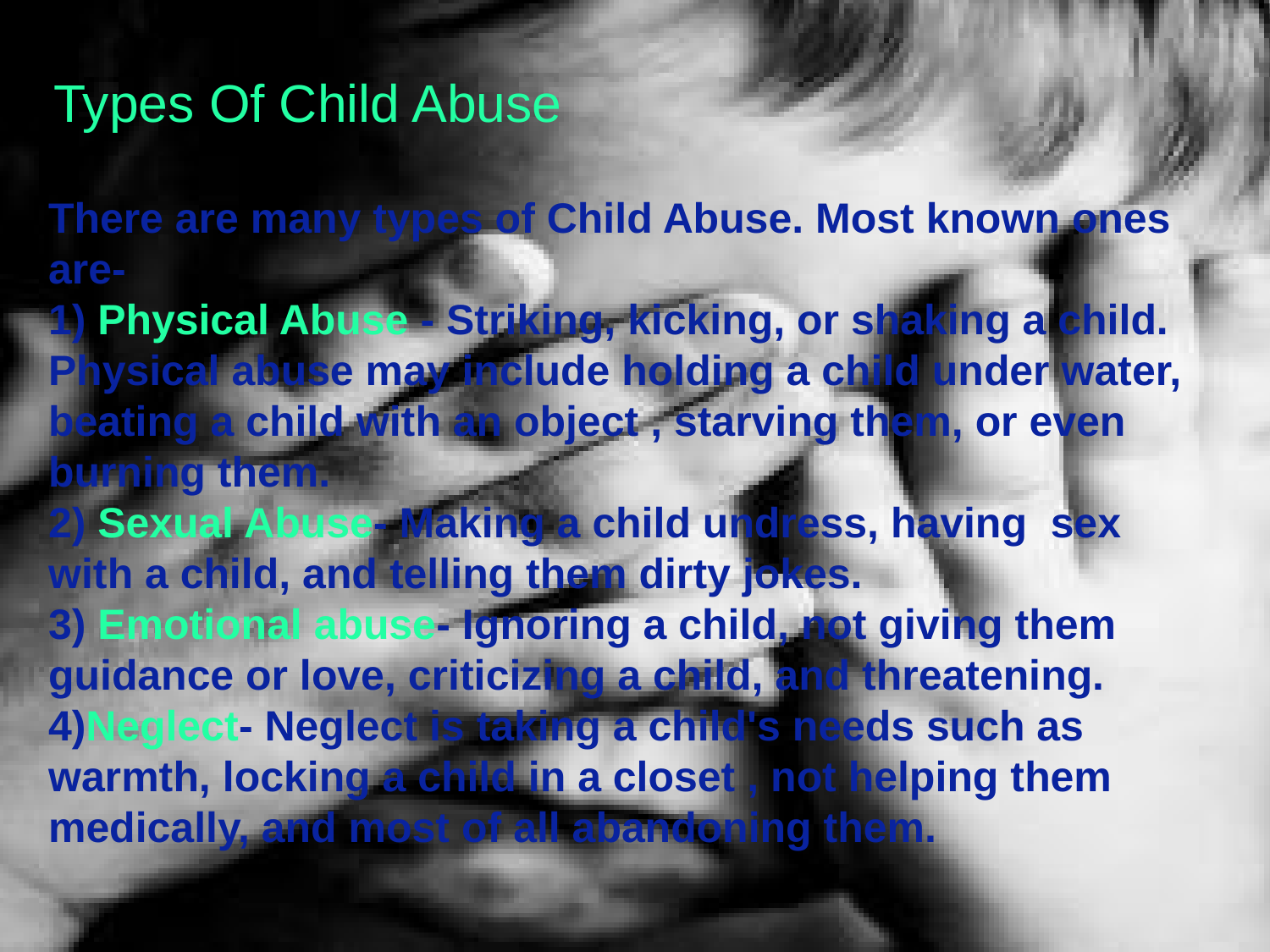

#
Types Of Child Abuse
There are many types of Child Abuse. Most known ones are-
1) Physical Abuse - Striking, kicking, or shaking a child. Physical abuse may include holding a child under water, beating a child with an object , starving them, or even burning them.
2) Sexual Abuse- Making a child undress, having  sex with a child, and telling them dirty jokes.
3) Emotional abuse- Ignoring a child, not giving them guidance or love, criticizing a child, and threatening.
4)Neglect- Neglect is taking a child's needs such as warmth, locking a child in a closet , not helping them medically, and most of all abandoning them.